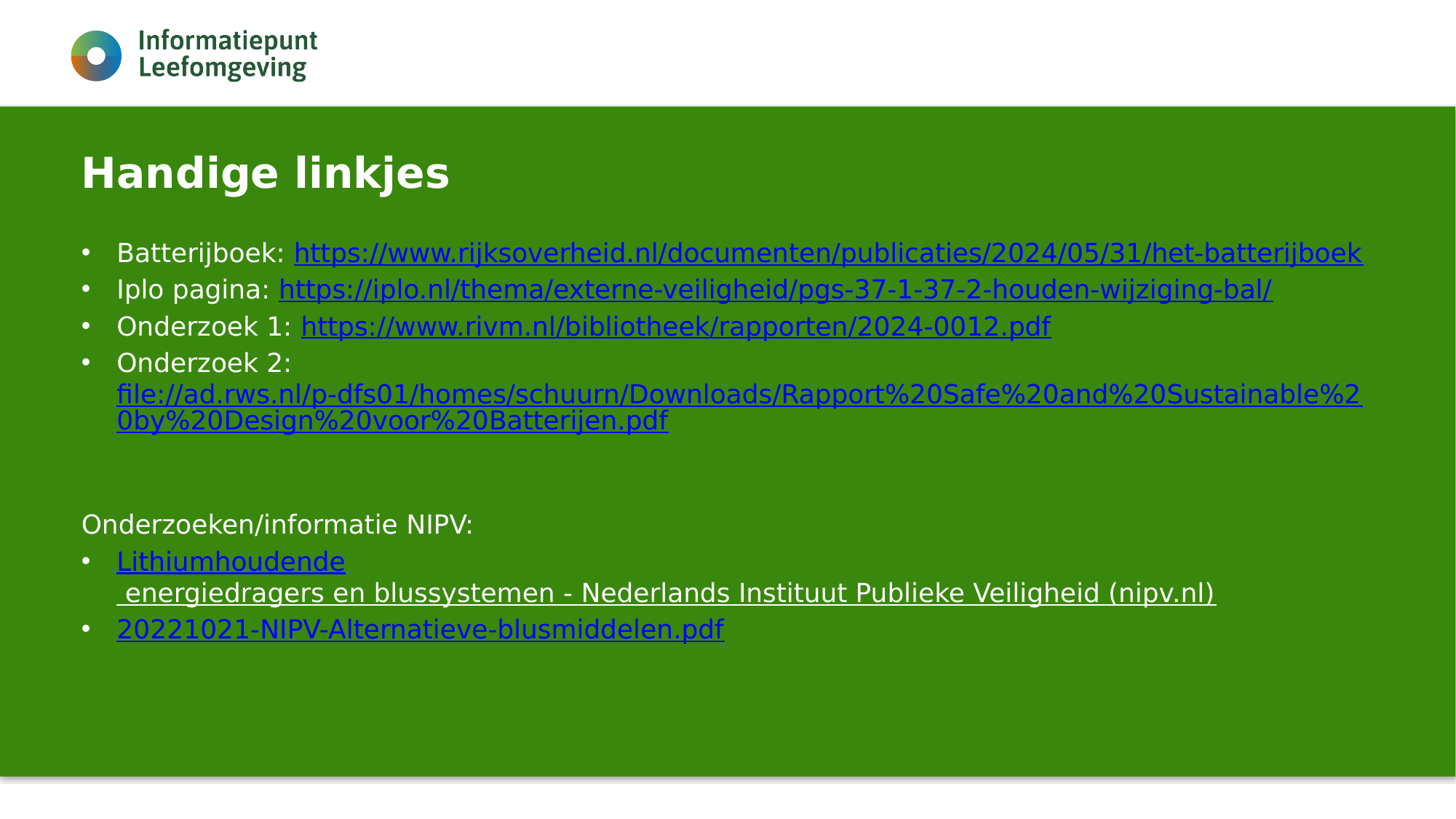

# Handige linkjes
Batterijboek: https://www.rijksoverheid.nl/documenten/publicaties/2024/05/31/het-batterijboek
Iplo pagina: https://iplo.nl/thema/externe-veiligheid/pgs-37-1-37-2-houden-wijziging-bal/
Onderzoek 1: https://www.rivm.nl/bibliotheek/rapporten/2024-0012.pdf
Onderzoek 2: file://ad.rws.nl/p-dfs01/homes/schuurn/Downloads/Rapport%20Safe%20and%20Sustainable%20by%20Design%20voor%20Batterijen.pdf

Onderzoeken/informatie NIPV:
Lithiumhoudende energiedragers en blussystemen - Nederlands Instituut Publieke Veiligheid (nipv.nl)
20221021-NIPV-Alternatieve-blusmiddelen.pdf